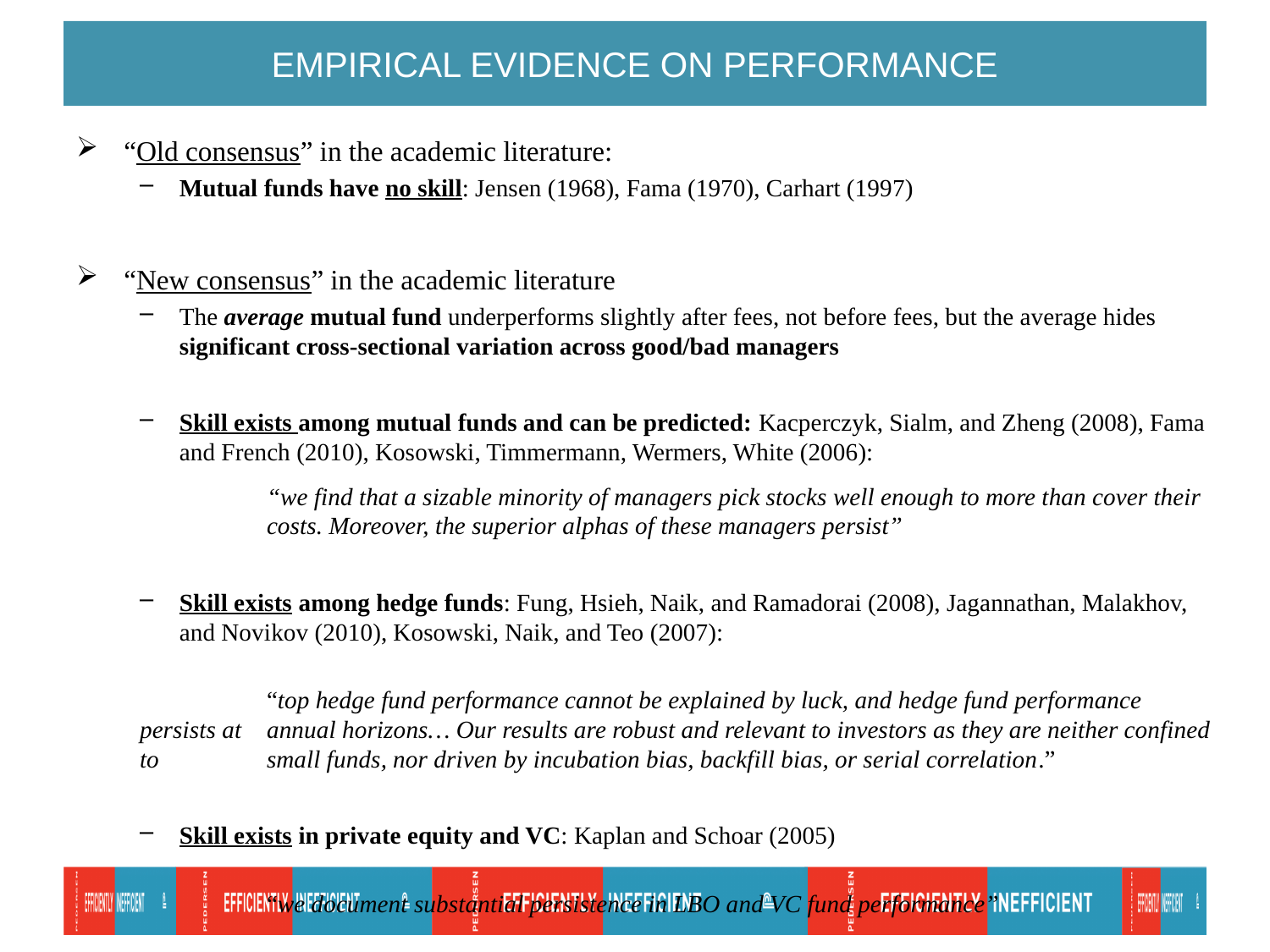

# Empirical evidence on performance
“Old consensus” in the academic literature:
Mutual funds have no skill: Jensen (1968), Fama (1970), Carhart (1997)

“New consensus” in the academic literature
The average mutual fund underperforms slightly after fees, not before fees, but the average hides significant cross-sectional variation across good/bad managers

Skill exists among mutual funds and can be predicted: Kacperczyk, Sialm, and Zheng (2008), Fama and French (2010), Kosowski, Timmermann, Wermers, White (2006):

	“we find that a sizable minority of managers pick stocks well enough to more than cover their 	costs. Moreover, the superior alphas of these managers persist”

Skill exists among hedge funds: Fung, Hsieh, Naik, and Ramadorai (2008), Jagannathan, Malakhov, and Novikov (2010), Kosowski, Naik, and Teo (2007):

	“top hedge fund performance cannot be explained by luck, and hedge fund performance persists at 	annual horizons… Our results are robust and relevant to investors as they are neither confined to 	small funds, nor driven by incubation bias, backfill bias, or serial correlation.”

Skill exists in private equity and VC: Kaplan and Schoar (2005)

	“we document substantial persistence in LBO and VC fund performance”